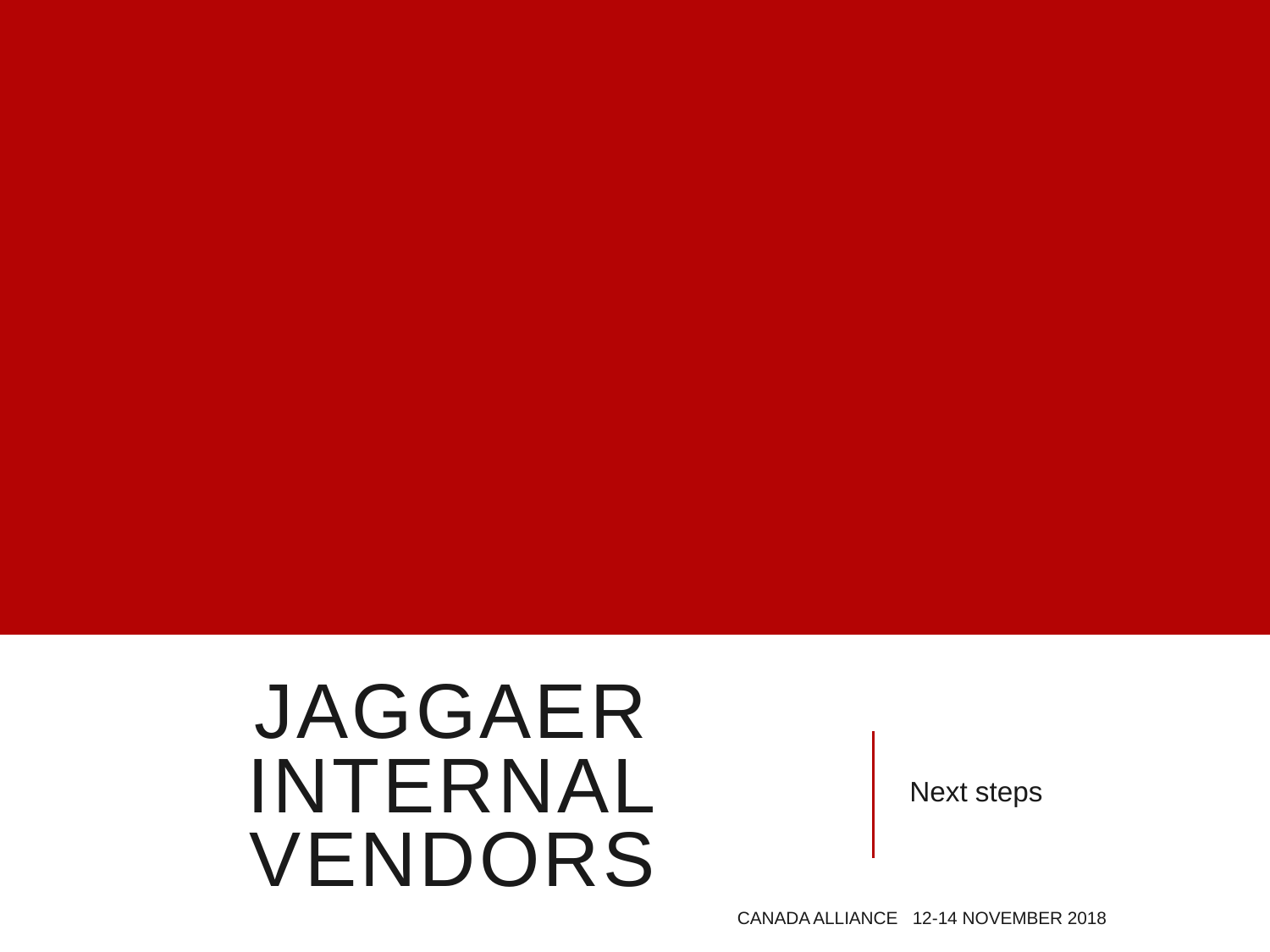

# Jaggaer internal vendors
Next steps
Canada Alliance   12-14 November 2018